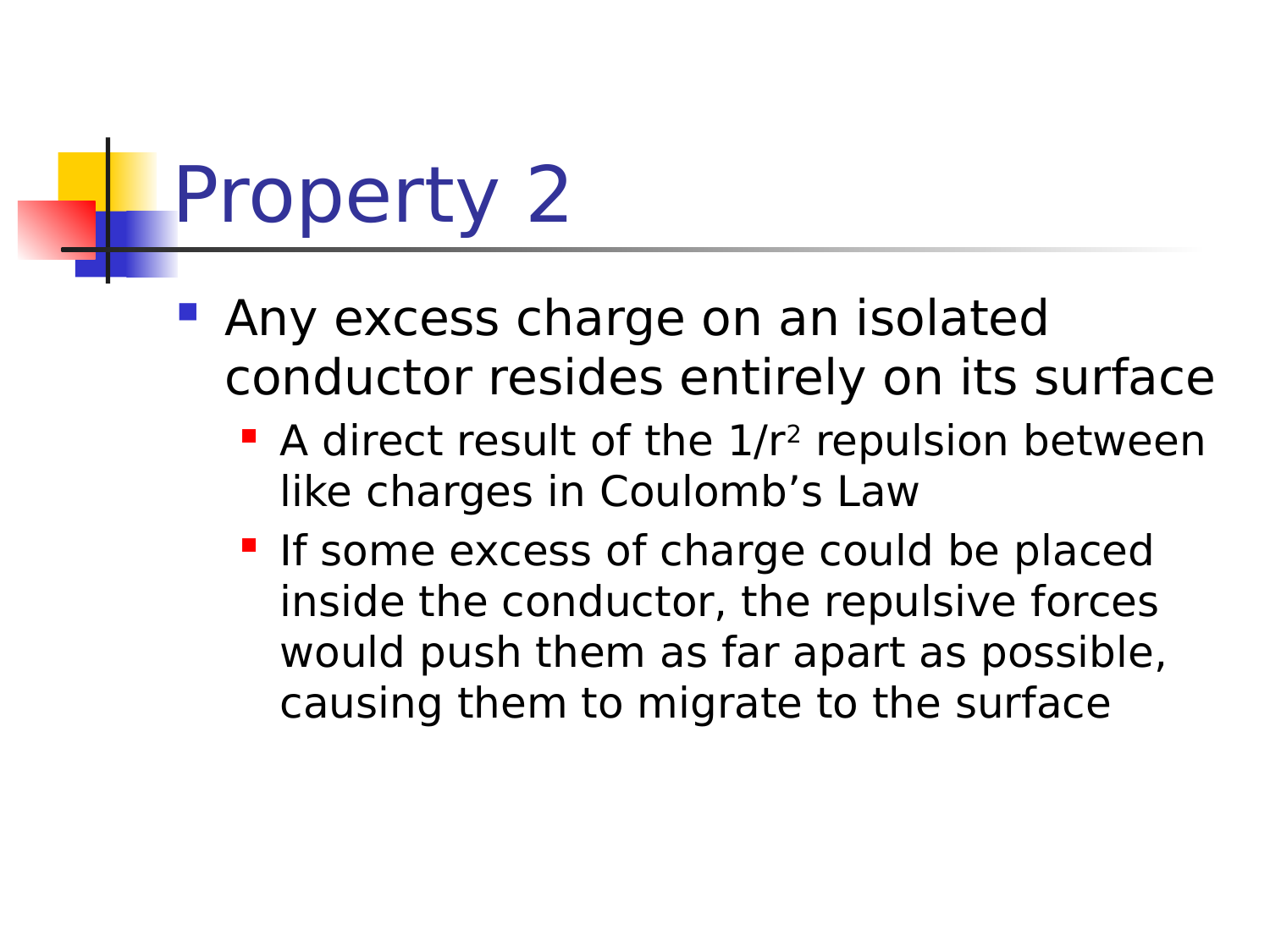

# Property 2
Any excess charge on an isolated conductor resides entirely on its surface
A direct result of the 1/r2 repulsion between like charges in Coulomb’s Law
If some excess of charge could be placed inside the conductor, the repulsive forces would push them as far apart as possible, causing them to migrate to the surface